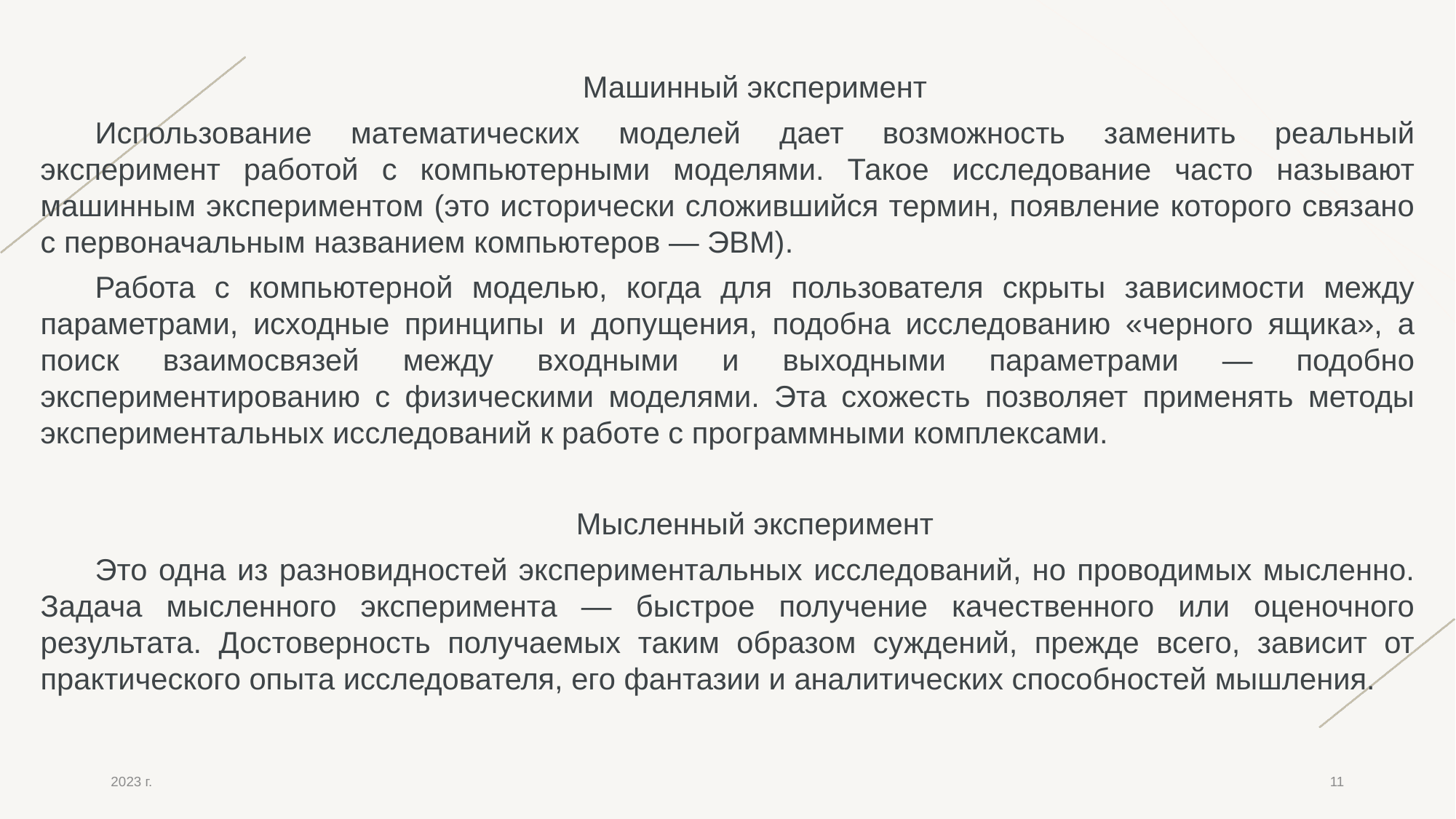

Машинный эксперимент
Использование математических моделей дает возможность заменить реальный эксперимент работой с компьютерными моделями. Такое исследование часто называют машинным экспериментом (это исторически сложившийся термин, появление которого связано с первоначальным названием компьютеров — ЭВМ).
Работа с компьютерной моделью, когда для пользователя скрыты зависимости между параметрами, исходные принципы и допущения, подобна исследованию «черного ящика», а поиск взаимосвязей между входными и выходными параметрами — подобно экспериментированию с физическими моделями. Эта схожесть позволяет применять методы экспериментальных исследований к работе с программными комплексами.

Мысленный эксперимент
Это одна из разновидностей экспериментальных исследований, но проводимых мысленно. Задача мысленного эксперимента — быстрое получение качественного или оценочного результата. Достоверность получаемых таким образом суждений, прежде всего, зависит от практического опыта исследователя, его фантазии и аналитических способностей мышления.

2023 г.
11